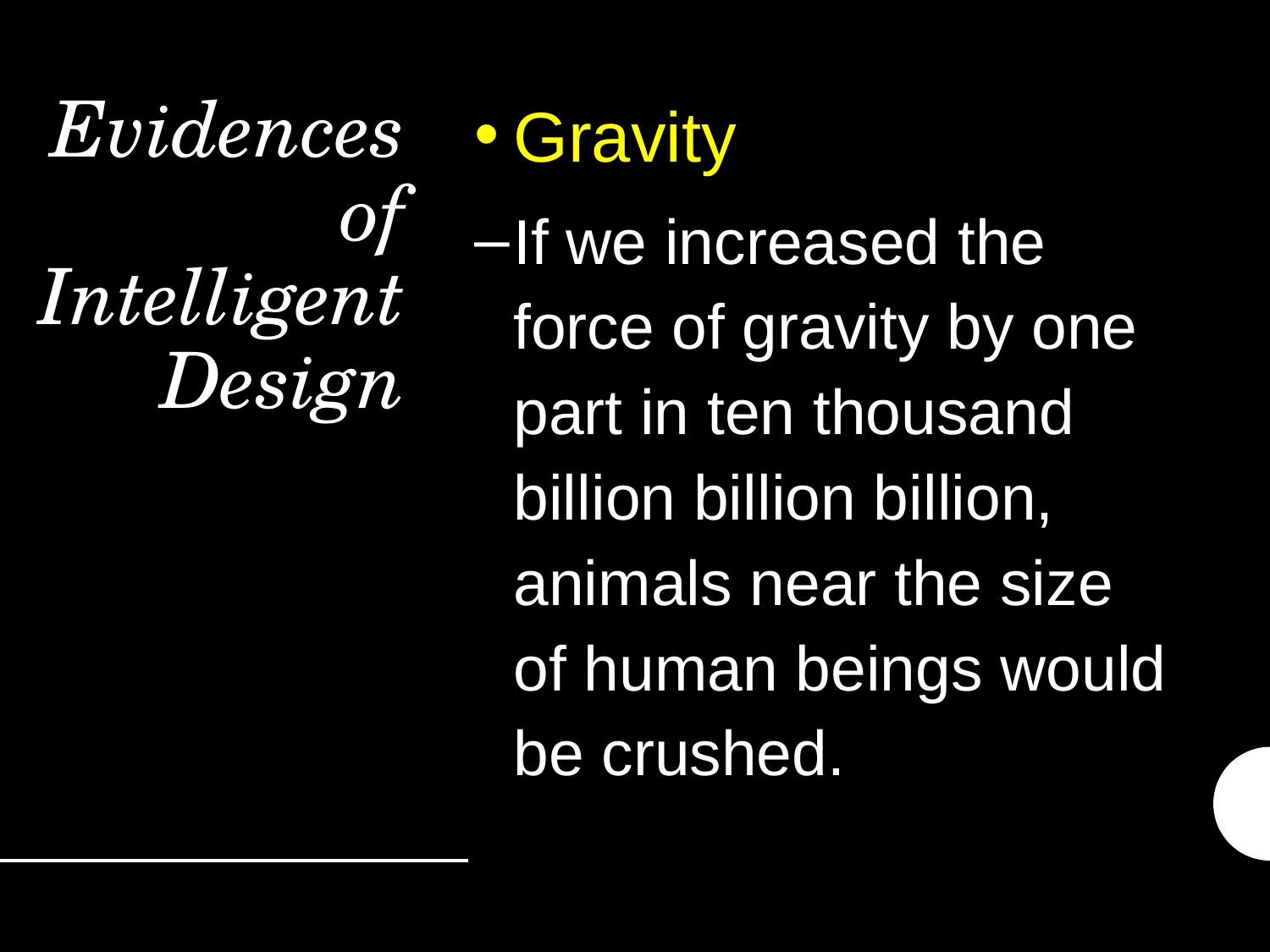

Gravity
If we increased the force of gravity by one part in ten thousand billion billion billion, animals near the size of human beings would be crushed.
# Evidences of Intelligent Design